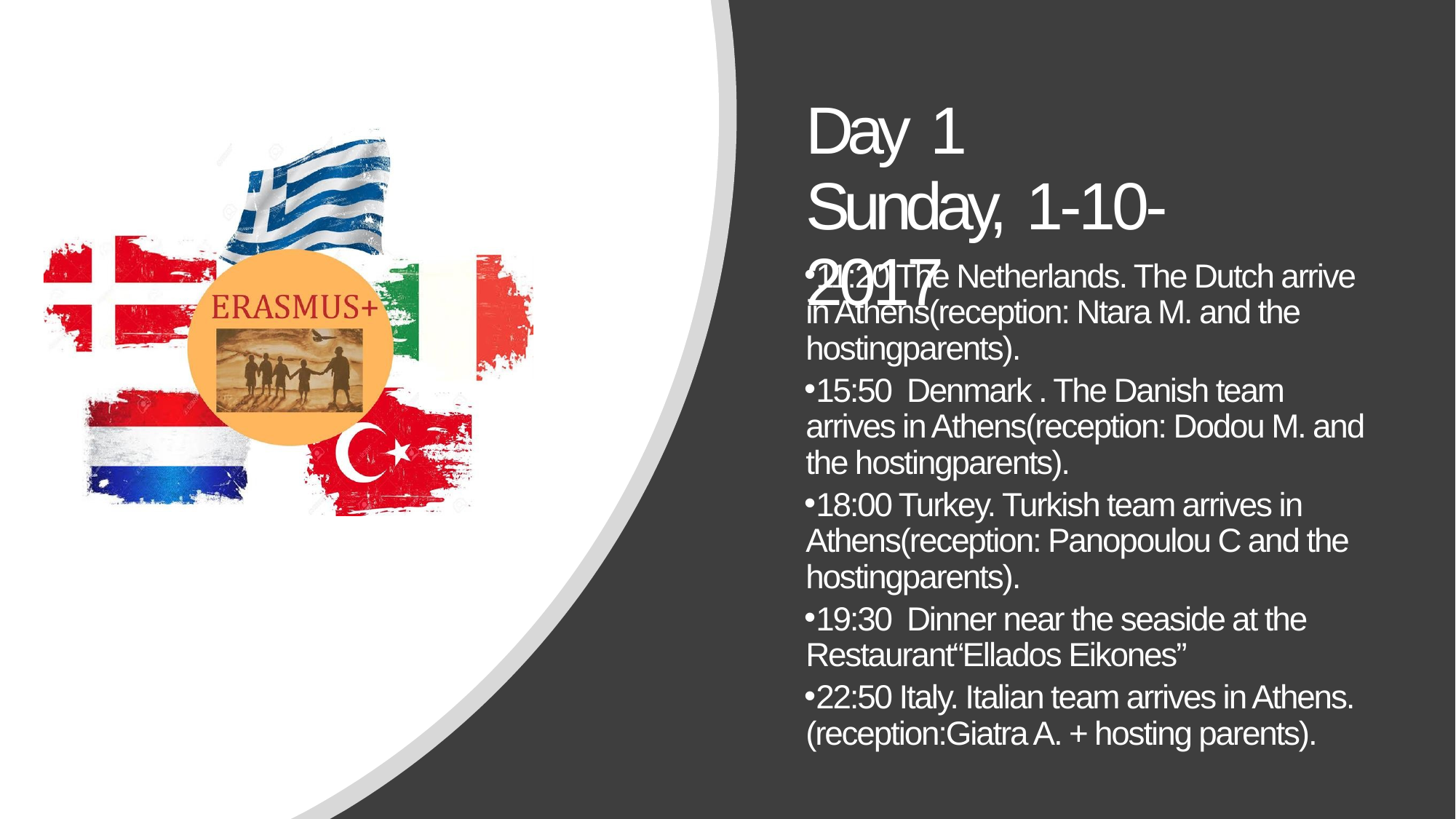

# Day 1
Sunday, 1-10-2017

11:20 The Netherlands. The Dutch arrive in Athens(reception: Ntara M. and the hostingparents).
15:50  Denmark . The Danish team arrives in Athens(reception: Dodou M. and the hostingparents).
18:00 Turkey. Turkish team arrives in Athens(reception: Panopoulou C and the hostingparents).
19:30  Dinner near the seaside at the Restaurant“Ellados Eikones”
22:50 Italy. Italian team arrives in Athens.(reception:Giatra A. + hosting parents).